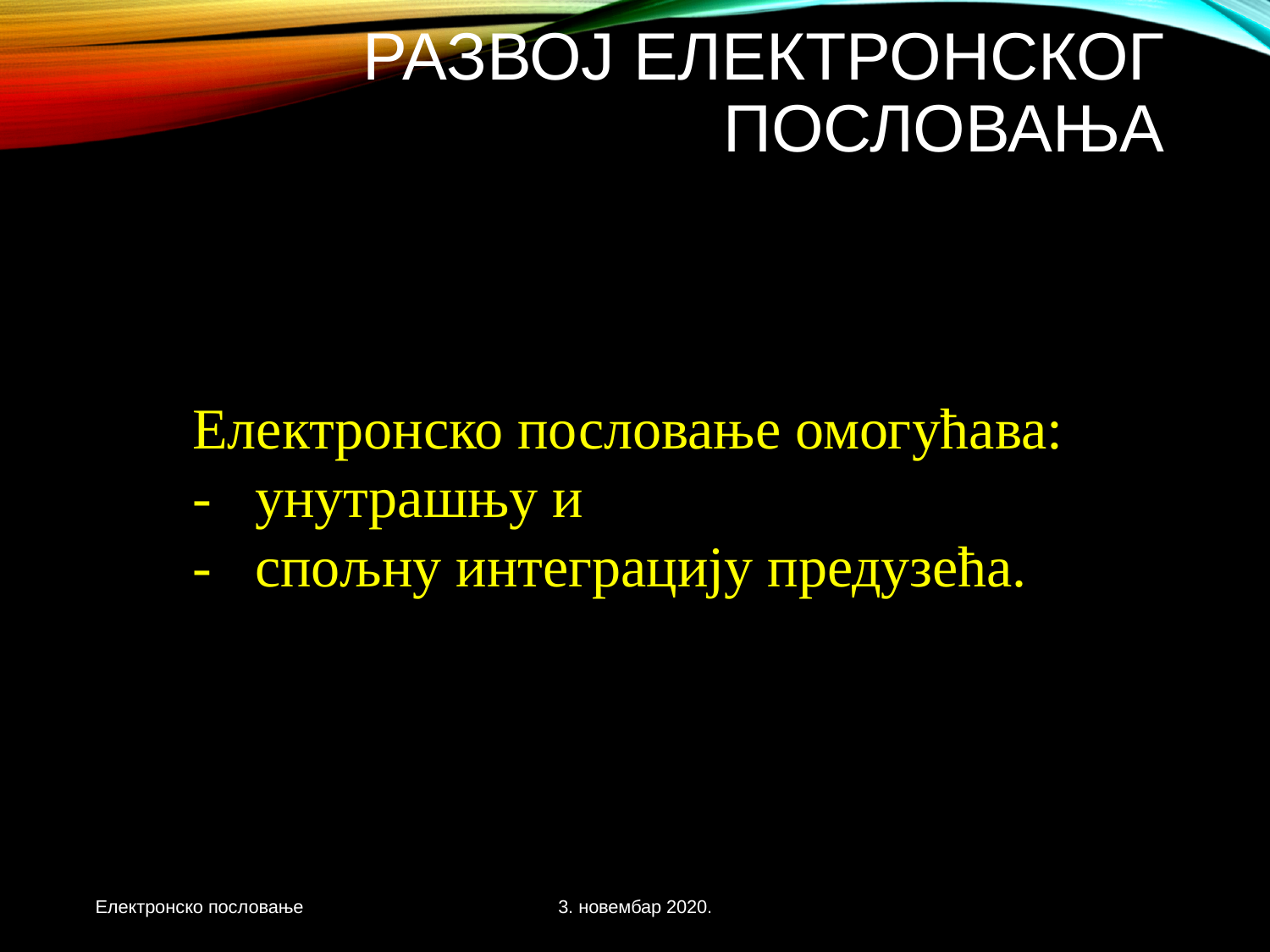

# Развој електронског пословања
Електронско пословање омогућава:
-	унутрашњу и
-	спољну интеграцију предузећа.
3. новембар 2020.
Електронско пословање